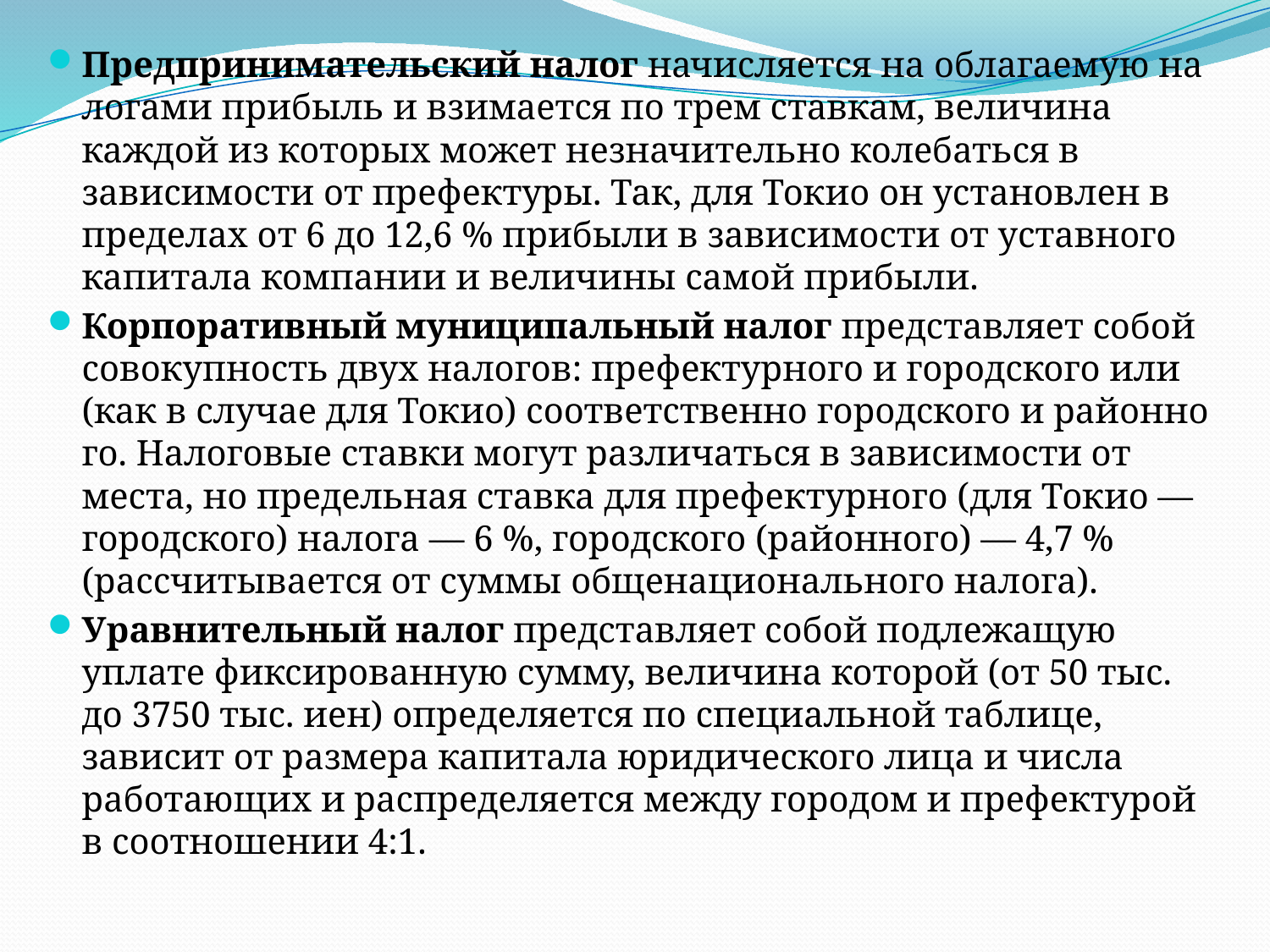

Предпринимательский налог начисляется на облагаемую на­логами прибыль и взимается по трем ставкам, величина каждой из которых может незначительно колебаться в зависимости от префектуры. Так, для Токио он установлен в пределах от 6 до 12,6 % прибыли в зависимости от уставного капитала компании и величины самой прибыли.
Корпоративный муниципальный налог представляет собой совокупность двух налогов: префектурного и городского или (как в случае для Токио) соответственно городского и районно­го. Налоговые ставки могут различаться в зависимости от места, но предельная ставка для префектурного (для Токио — город­ского) налога — 6 %, городского (районного) — 4,7 % (рассчиты­вается от суммы общенационального налога).
Уравнительный налог представляет собой подлежащую уплате фиксированную сумму, величина которой (от 50 тыс. до 3750 тыс. иен) определяется по специальной таблице, зависит от размера капитала юридического лица и числа работающих и распределя­ется между городом и префектурой в соотношении 4:1.